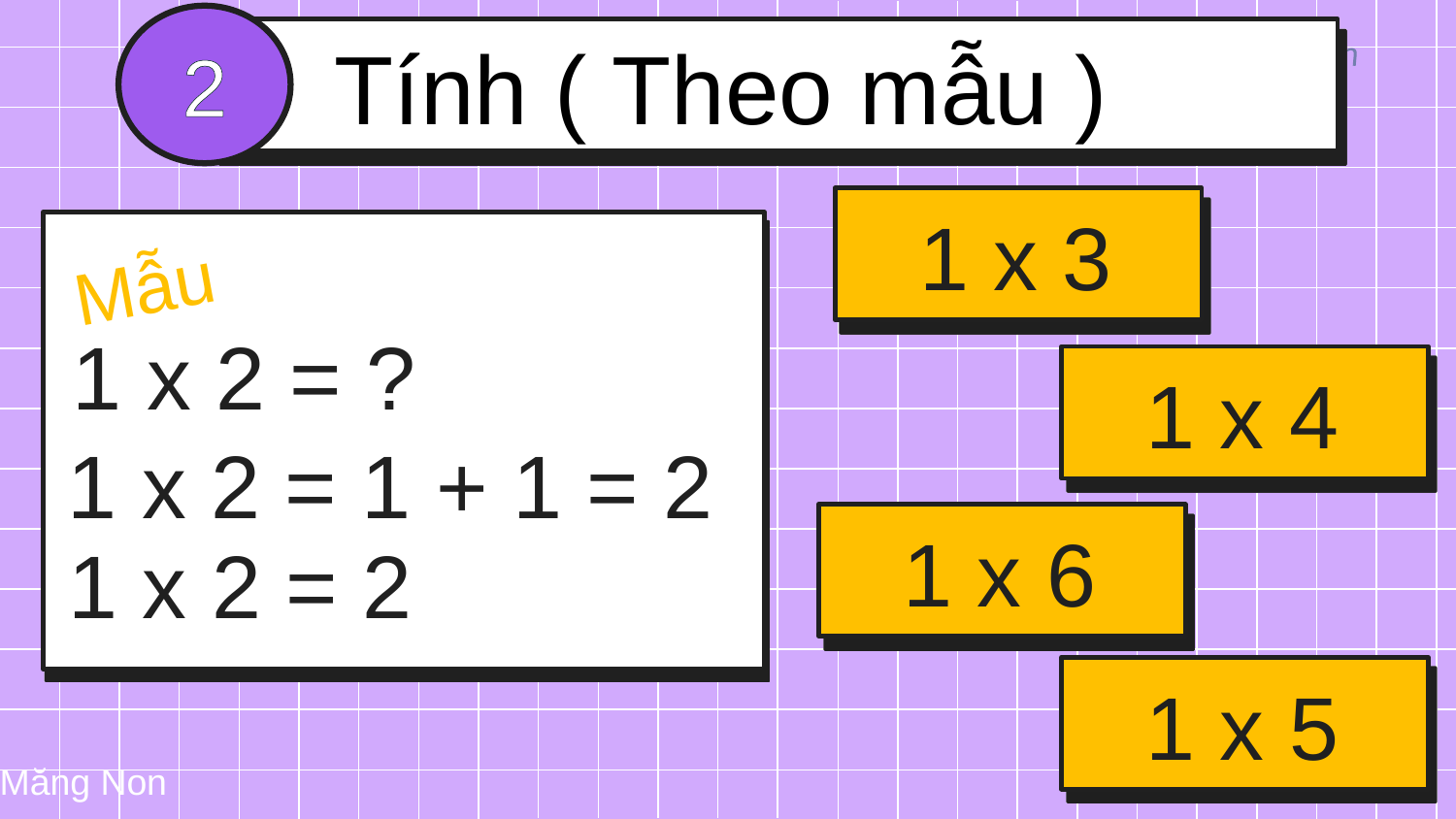

2

Tính ( Theo mẫu )

1 x 3

Mẫu
1 x 2 = ?

1 x 4
1 x 2 = 1 + 1 = 2

1 x 6
1 x 2 = 2

1 x 5